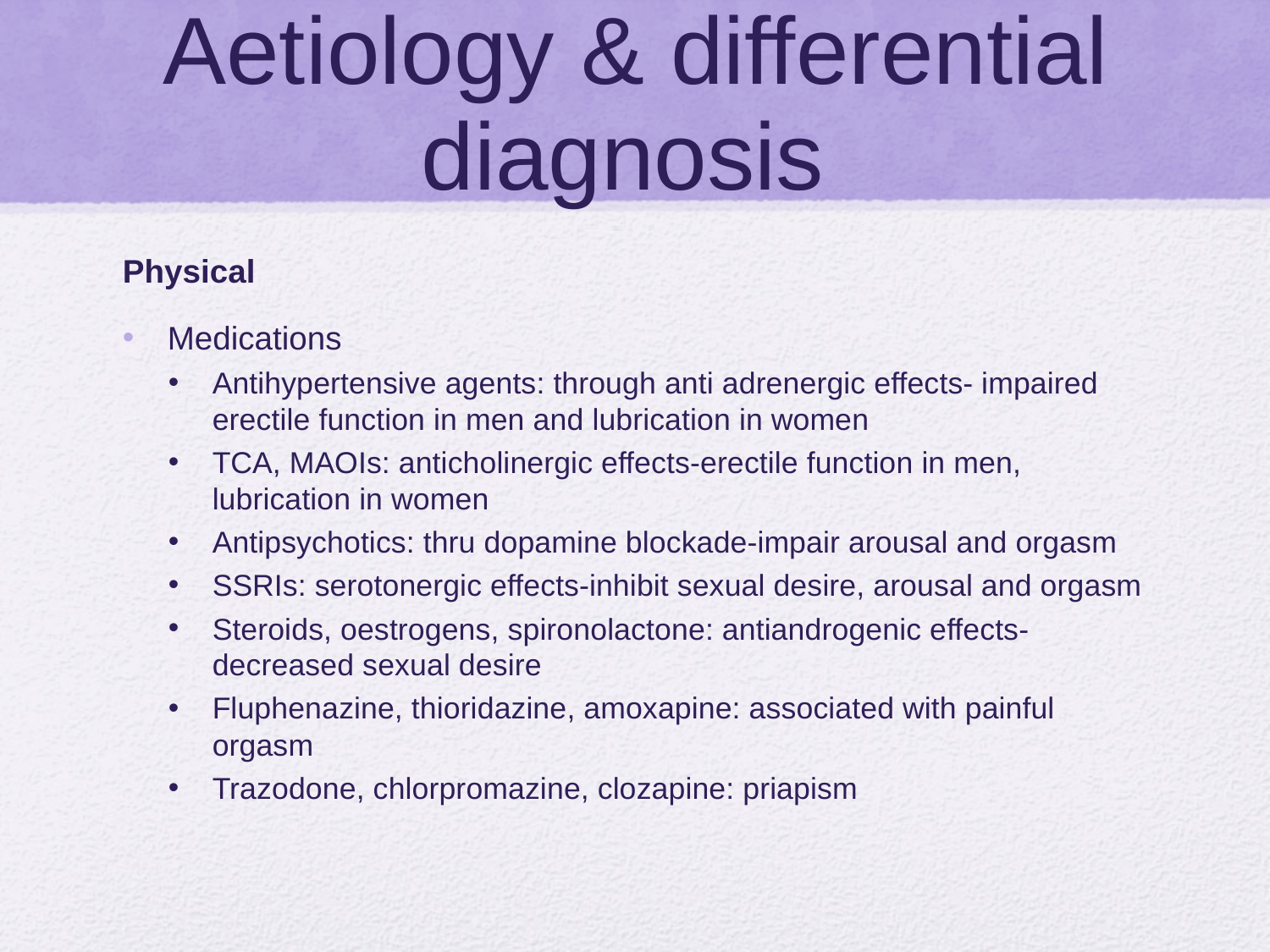

# Aetiology & differential diagnosis
Physical
Medications
Antihypertensive agents: through anti adrenergic effects- impaired erectile function in men and lubrication in women
TCA, MAOIs: anticholinergic effects-erectile function in men, lubrication in women
Antipsychotics: thru dopamine blockade-impair arousal and orgasm
SSRIs: serotonergic effects-inhibit sexual desire, arousal and orgasm
Steroids, oestrogens, spironolactone: antiandrogenic effects-decreased sexual desire
Fluphenazine, thioridazine, amoxapine: associated with painful orgasm
Trazodone, chlorpromazine, clozapine: priapism